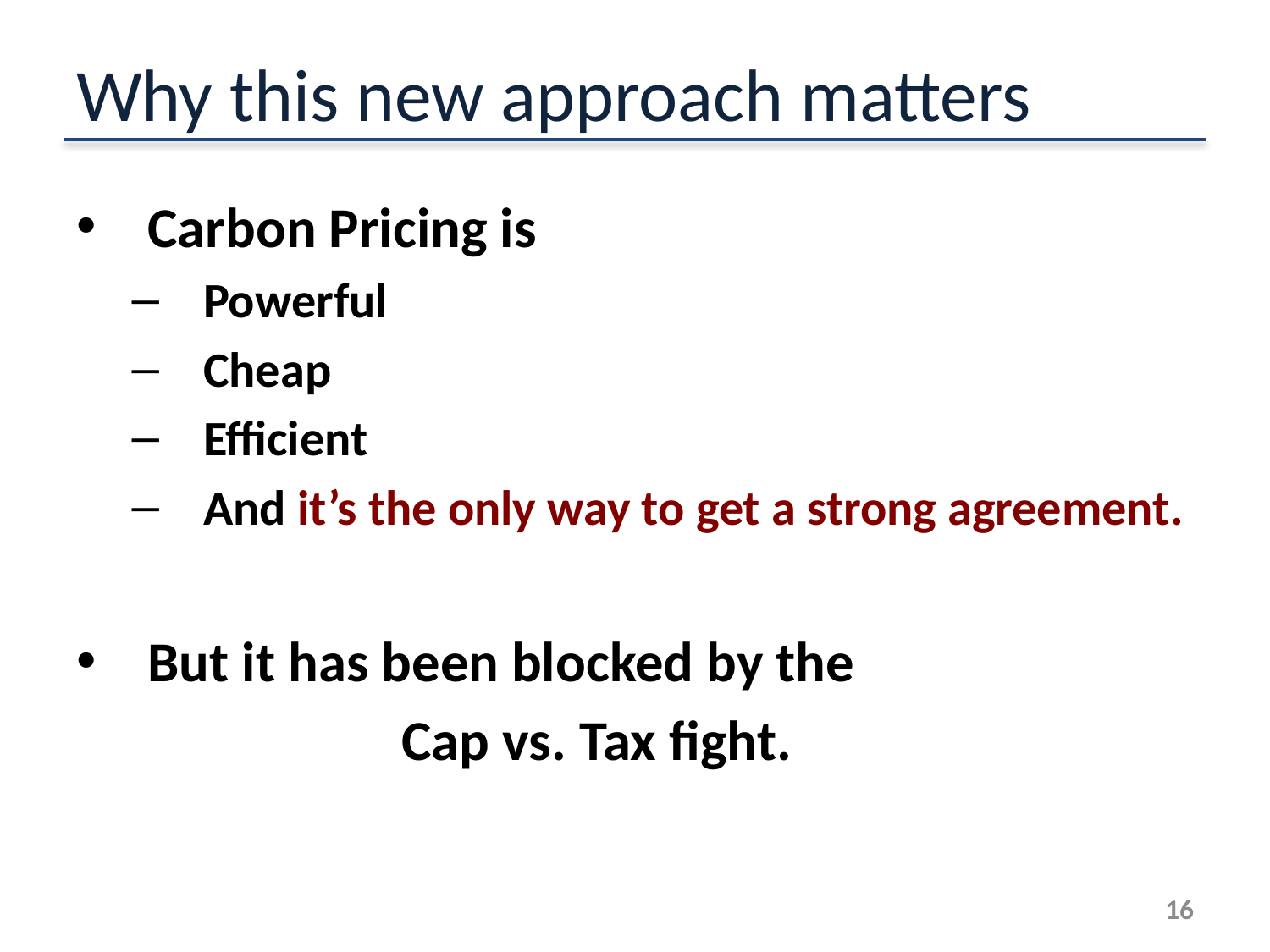

# Why this new approach matters
Carbon Pricing is
Powerful
Cheap
Efficient
And it’s the only way to get a strong agreement.

But it has been blocked by the
			Cap vs. Tax fight.
16